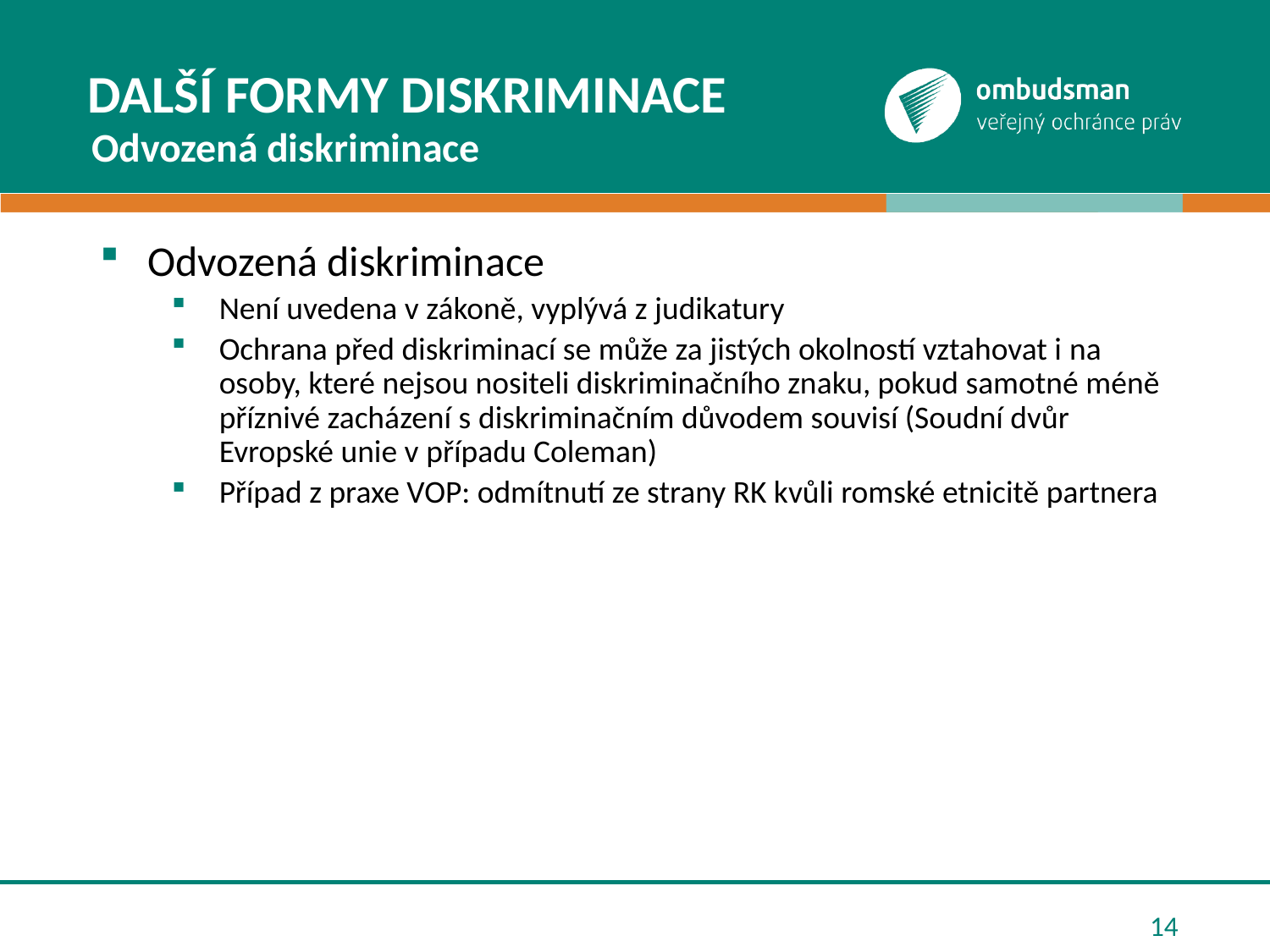

# Další formy diskriminace
Odvozená diskriminace
Odvozená diskriminace
Není uvedena v zákoně, vyplývá z judikatury
Ochrana před diskriminací se může za jistých okolností vztahovat i na osoby, které nejsou nositeli diskriminačního znaku, pokud samotné méně příznivé zacházení s diskriminačním důvodem souvisí (Soudní dvůr Evropské unie v případu Coleman)
Případ z praxe VOP: odmítnutí ze strany RK kvůli romské etnicitě partnera

14